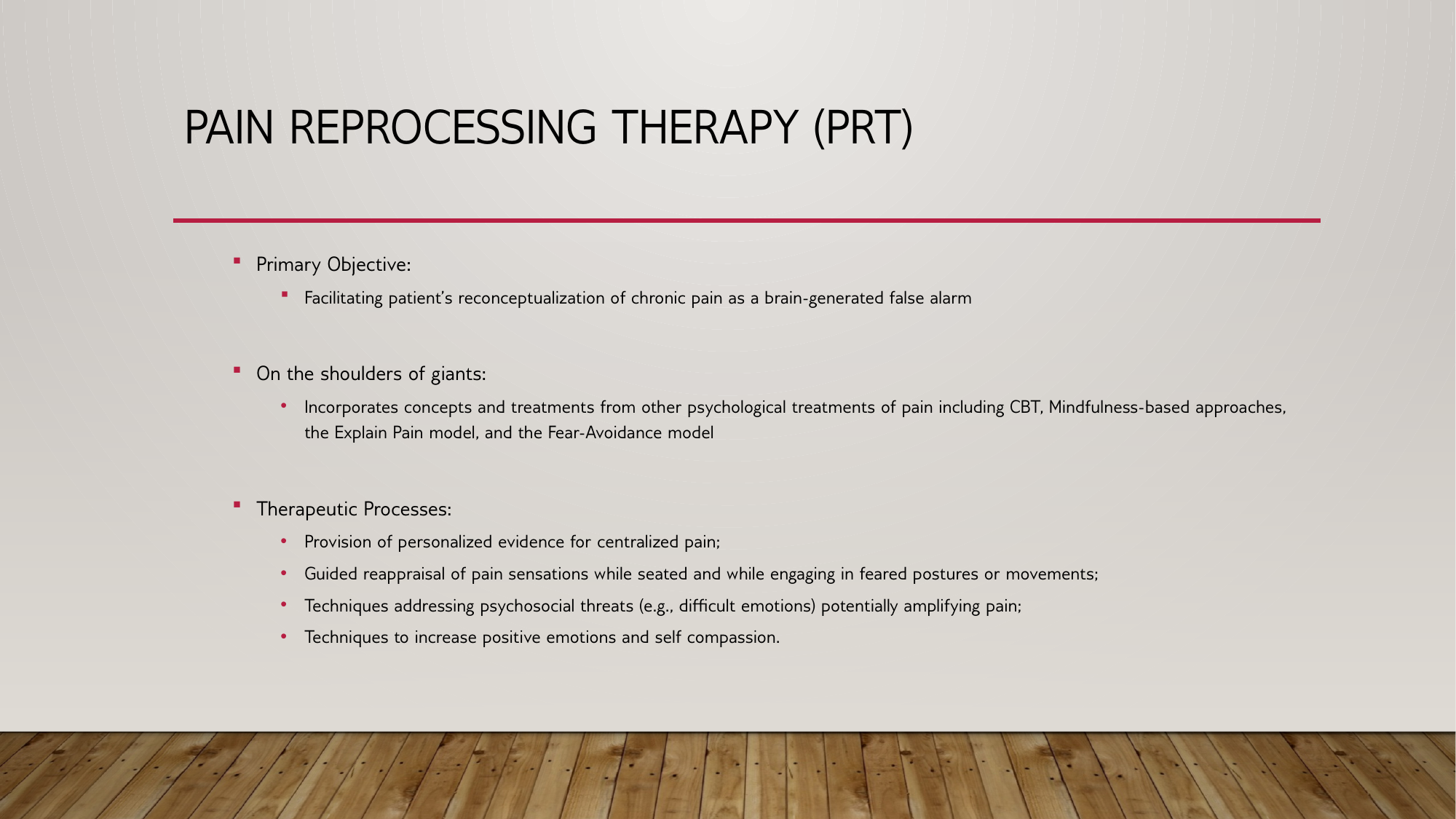

# Pain Reprocessing Therapy (PRT)
Primary Objective:
Facilitating patient’s reconceptualization of chronic pain as a brain-generated false alarm

On the shoulders of giants:
Incorporates concepts and treatments from other psychological treatments of pain including CBT, Mindfulness-based approaches, the Explain Pain model, and the Fear-Avoidance model

Therapeutic Processes:
Provision of personalized evidence for centralized pain;
Guided reappraisal of pain sensations while seated and while engaging in feared postures or movements;
Techniques addressing psychosocial threats (e.g., difficult emotions) potentially amplifying pain;
Techniques to increase positive emotions and self compassion.